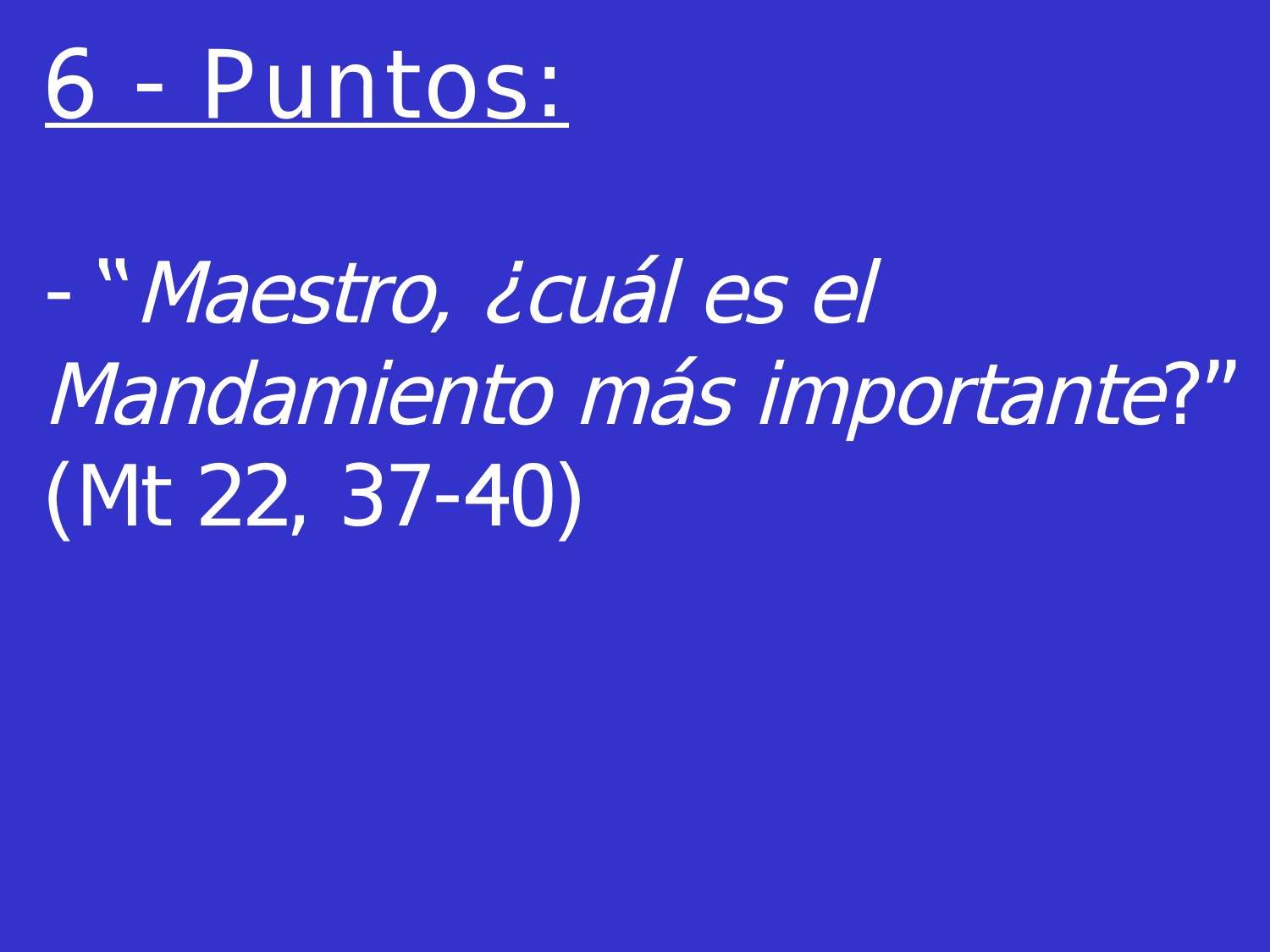

6 - Puntos:

- “Maestro, ¿cuál es el Mandamiento más importante?”
(Mt 22, 37-40)